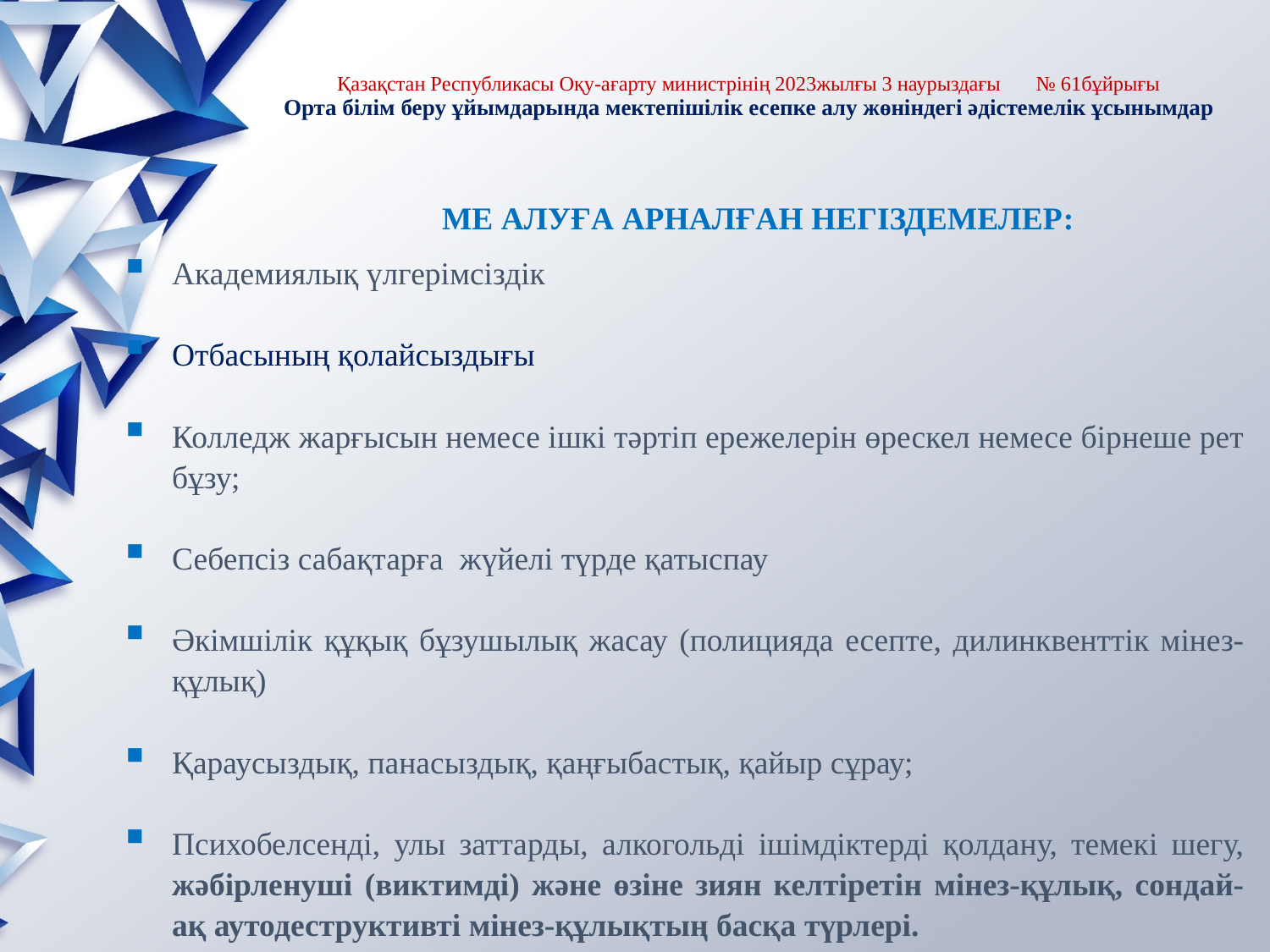

# Қазақстан Республикасы Оқу-ағарту министрінің 2023жылғы 3 наурыздағы       № 61бұйрығы Орта білім беру ұйымдарында мектепішілік есепке алу жөніндегі әдістемелік ұсынымдар

МЕ АЛУҒА АРНАЛҒАН НЕГІЗДЕМЕЛЕР:
Академиялық үлгерімсіздік

Отбасының қолайсыздығы

Колледж жарғысын немесе ішкі тәртіп ережелерін өрескел немесе бірнеше рет бұзу;

Себепсіз сабақтарға  жүйелі түрде қатыспау

Әкімшілік құқық бұзушылық жасау (полицияда есепте, дилинквенттік мінез-құлық)

Қараусыздық, панасыздық, қаңғыбастық, қайыр сұрау;

Психобелсенді, улы заттарды, алкогольді ішімдіктерді қолдану, темекі шегу, жәбірленуші (виктимді) және өзіне зиян келтіретін мінез-құлық, сондай-ақ аутодеструктивті мінез-құлықтың басқа түрлері.